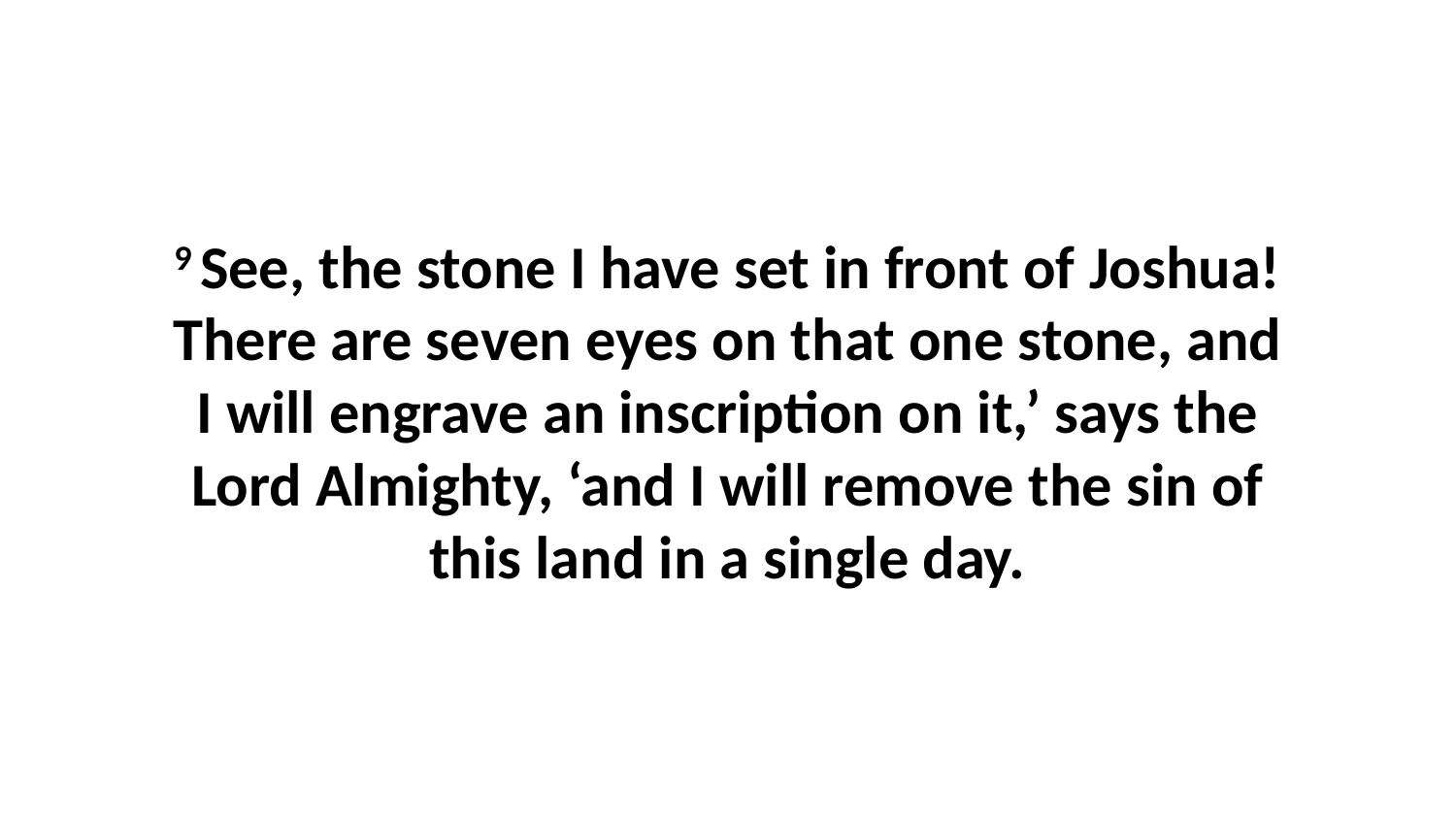

9 See, the stone I have set in front of Joshua! There are seven eyes on that one stone, and I will engrave an inscription on it,’ says the Lord Almighty, ‘and I will remove the sin of this land in a single day.